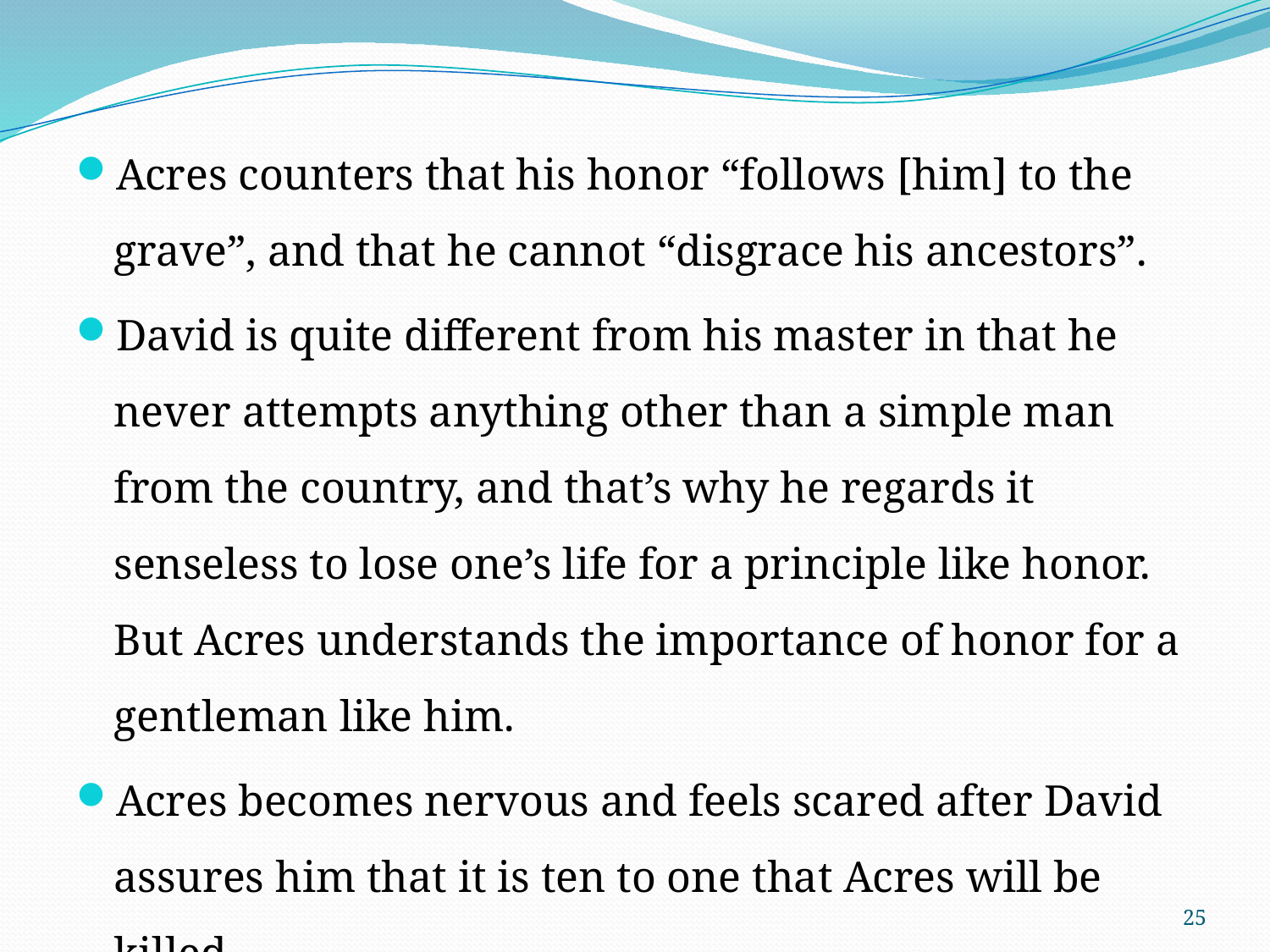

Acres counters that his honor “follows [him] to the grave”, and that he cannot “disgrace his ancestors”.
David is quite different from his master in that he never attempts anything other than a simple man from the country, and that’s why he regards it senseless to lose one’s life for a principle like honor. But Acres understands the importance of honor for a gentleman like him.
Acres becomes nervous and feels scared after David assures him that it is ten to one that Acres will be killed.
25